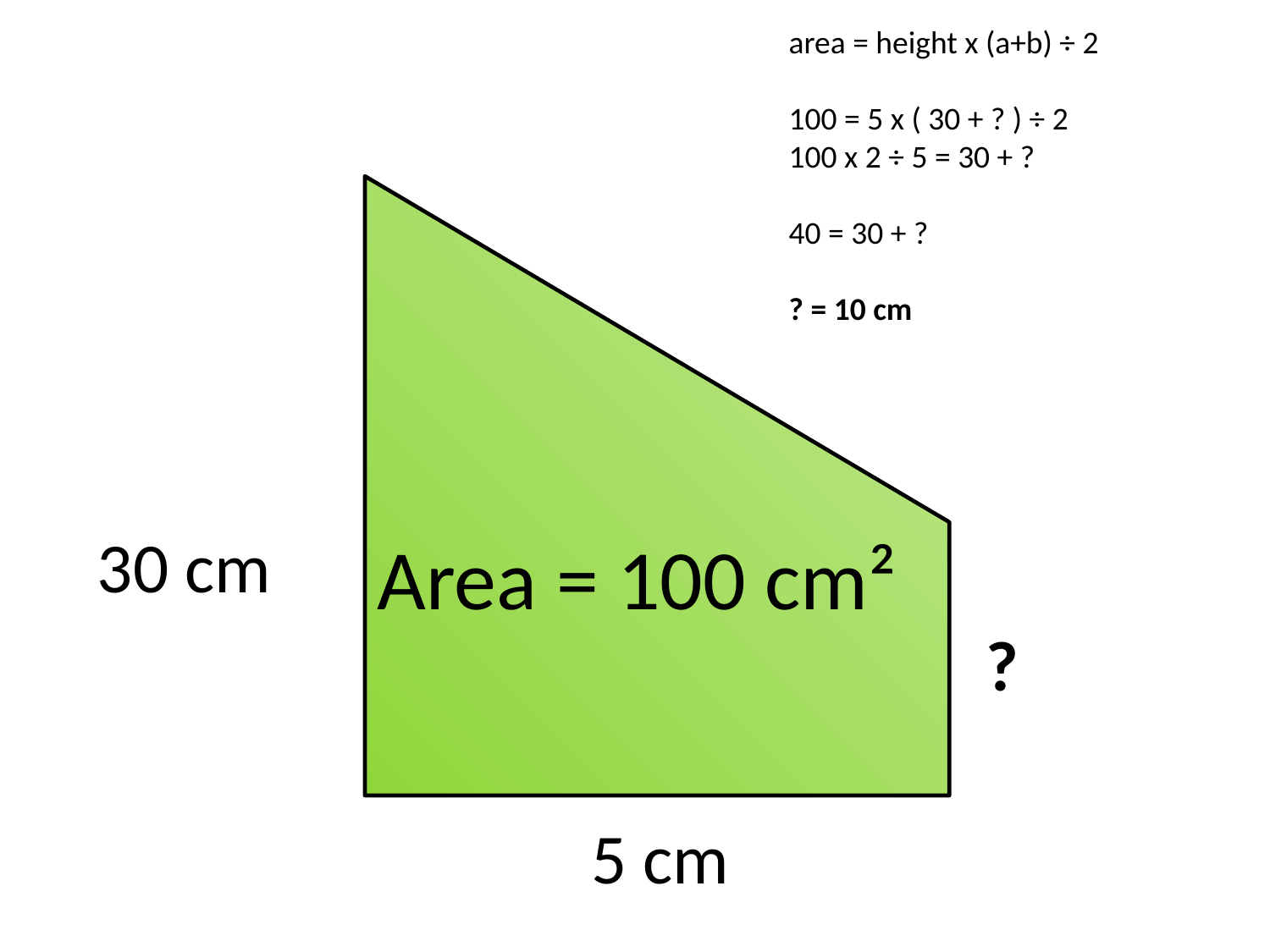

area = height x (a+b) ÷ 2

100 = 5 x ( 30 + ? ) ÷ 2
100 x 2 ÷ 5 = 30 + ?

40 = 30 + ?

? = 10 cm

Area = 100 cm²
30 cm
?
5 cm